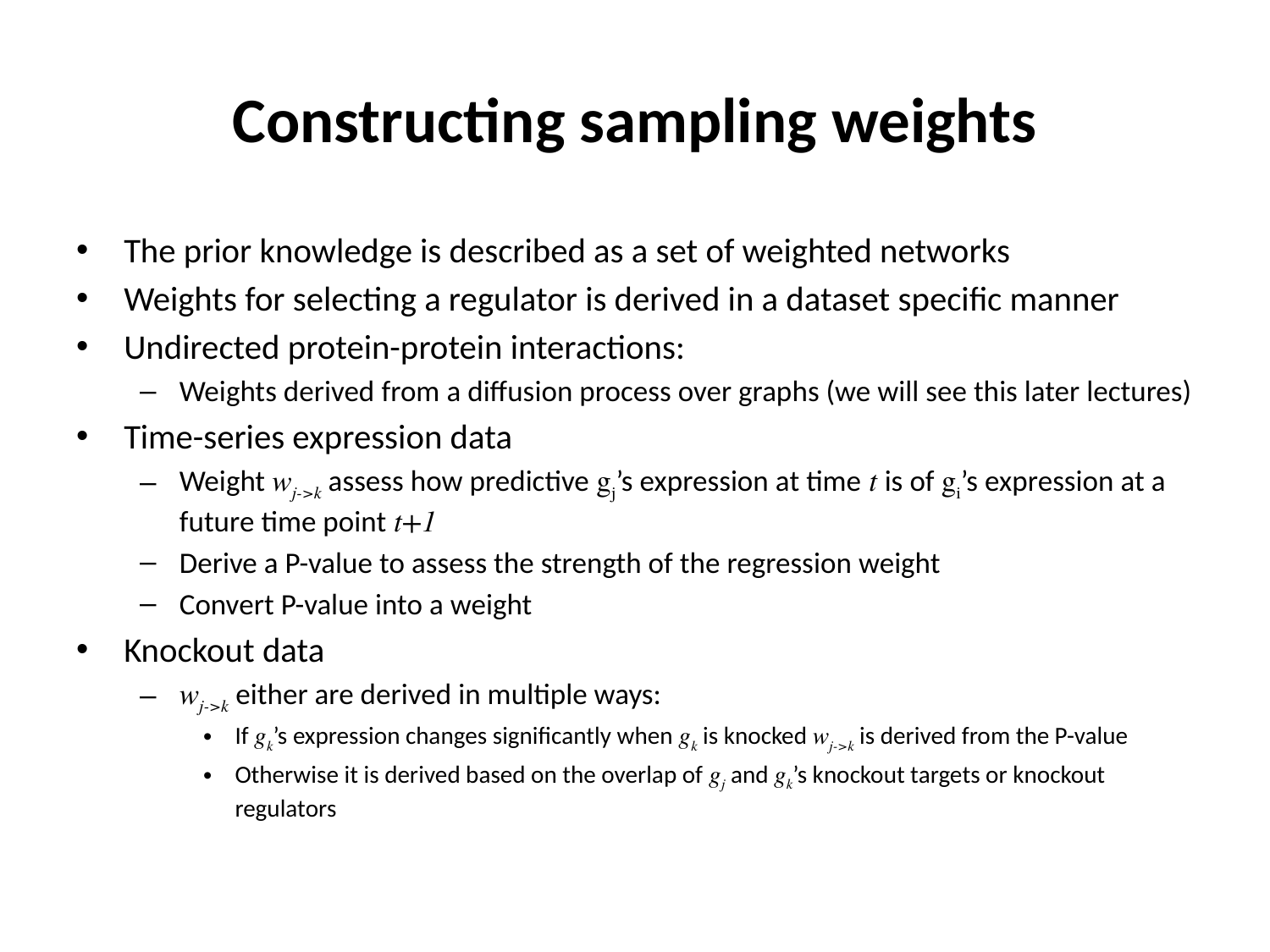

# Constructing sampling weights
The prior knowledge is described as a set of weighted networks
Weights for selecting a regulator is derived in a dataset specific manner
Undirected protein-protein interactions:
Weights derived from a diffusion process over graphs (we will see this later lectures)
Time-series expression data
Weight wj->k assess how predictive gj’s expression at time t is of gi’s expression at a future time point t+1
Derive a P-value to assess the strength of the regression weight
Convert P-value into a weight
Knockout data
wj->k either are derived in multiple ways:
If gk’s expression changes significantly when gk is knocked wj->k is derived from the P-value
Otherwise it is derived based on the overlap of gj and gk’s knockout targets or knockout regulators